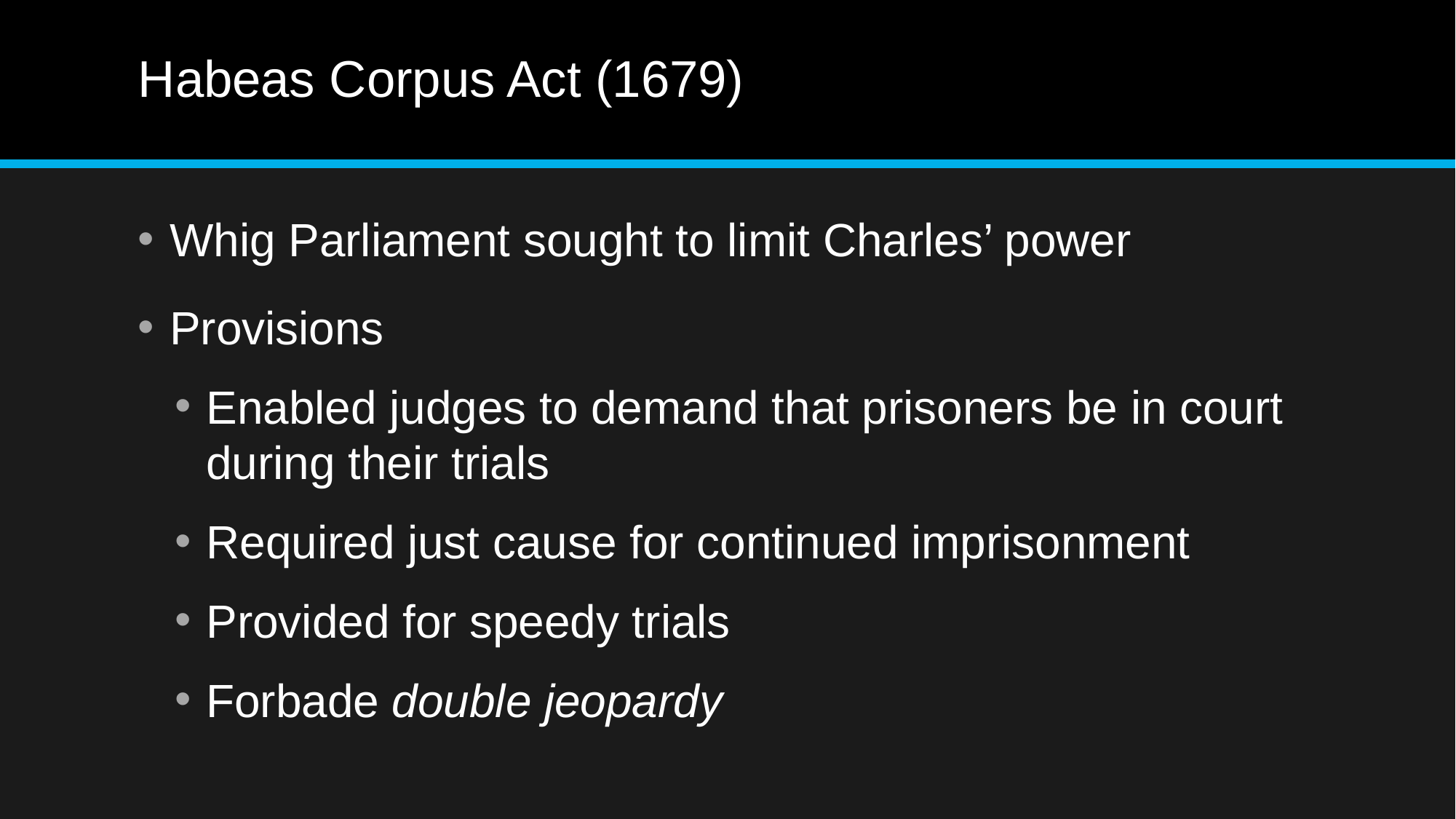

# Habeas Corpus Act (1679)
Whig Parliament sought to limit Charles’ power
Provisions
Enabled judges to demand that prisoners be in court during their trials
Required just cause for continued imprisonment
Provided for speedy trials
Forbade double jeopardy